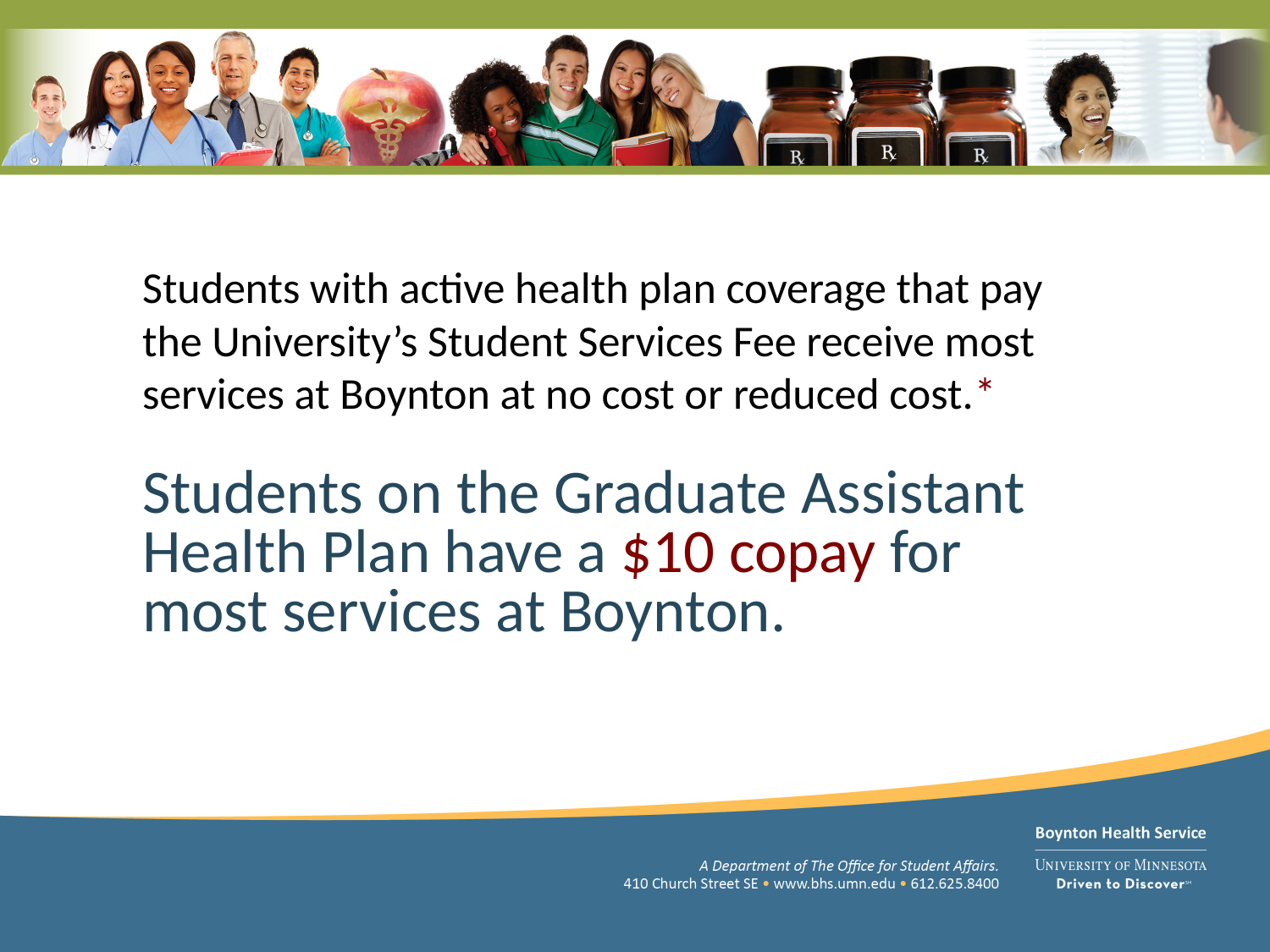

Students with active health plan coverage that pay the University’s Student Services Fee receive most services at Boynton at no cost or reduced cost.*

Students on the Graduate Assistant Health Plan have a $10 copay for most services at Boynton.